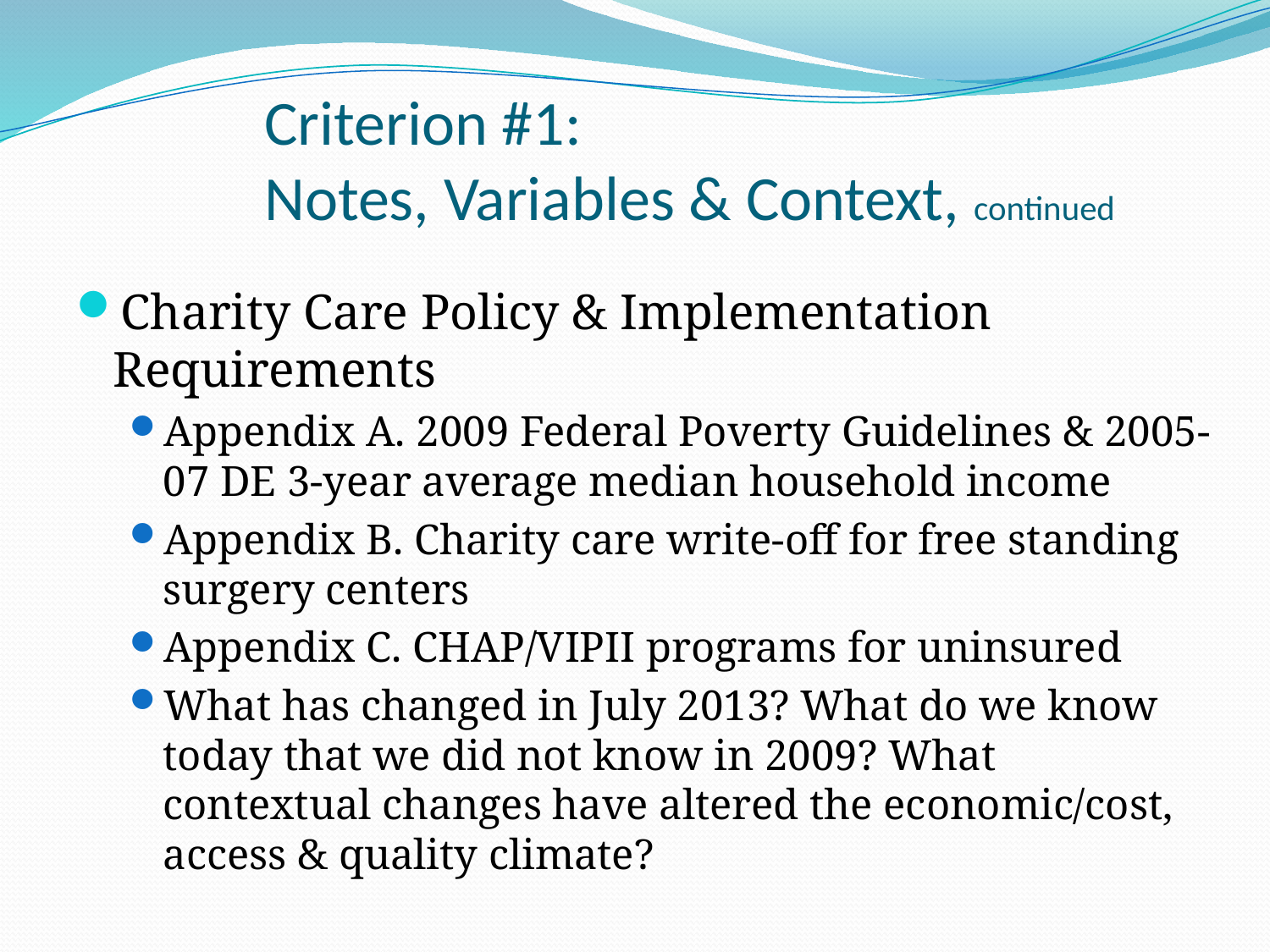

# Criterion #1: Notes, Variables & Context, continued
Charity Care Policy & Implementation Requirements
Appendix A. 2009 Federal Poverty Guidelines & 2005-07 DE 3-year average median household income
Appendix B. Charity care write-off for free standing surgery centers
Appendix C. CHAP/VIPII programs for uninsured
What has changed in July 2013? What do we know today that we did not know in 2009? What contextual changes have altered the economic/cost, access & quality climate?